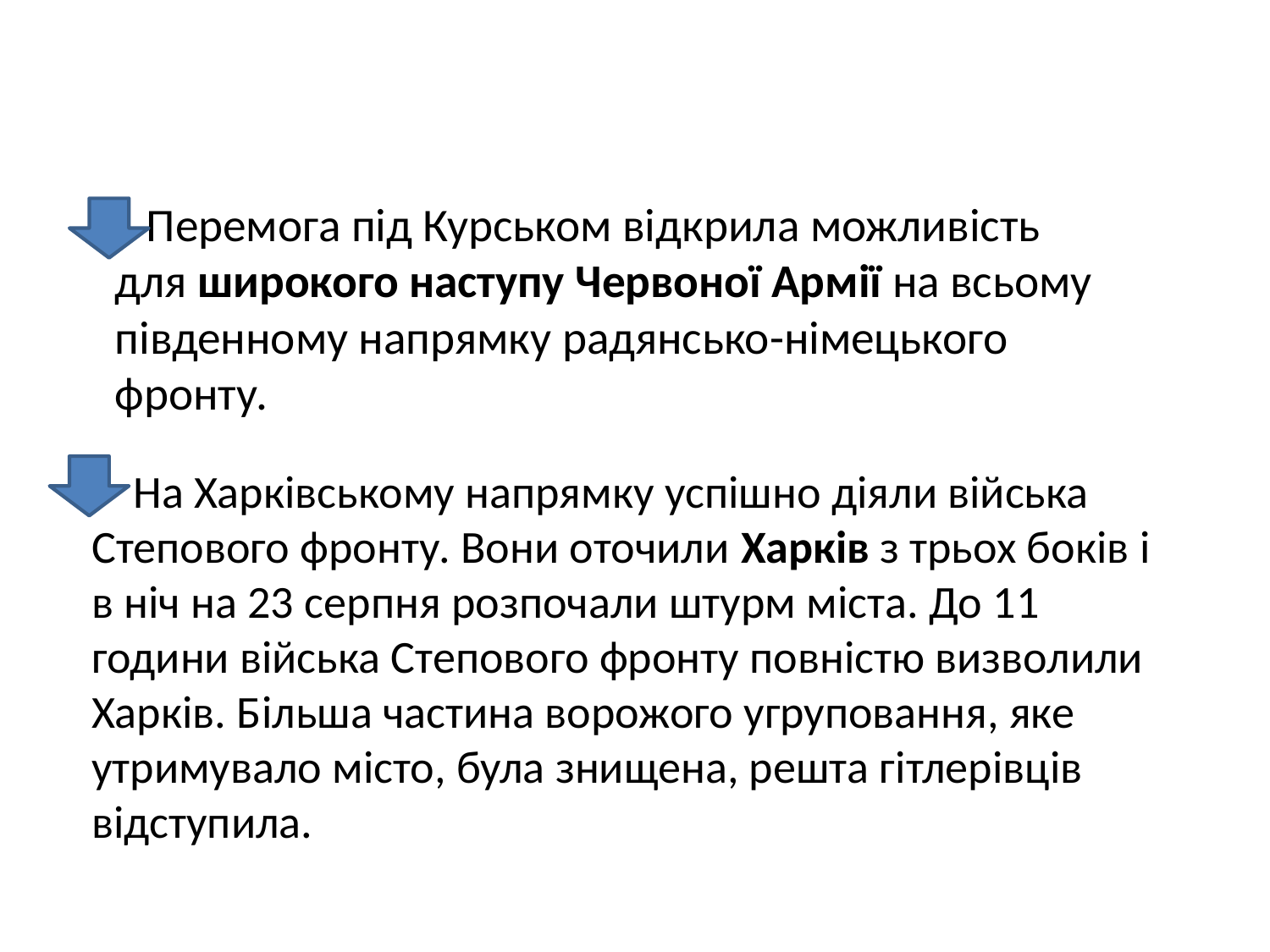

Перемога під Курськом відкрила можливість для широкого наступу Червоної Армії на всьому південному напрямку радянсько-німецького фронту.

    На Харківському напрямку успішно діяли війська Степового фронту. Вони оточили Харків з трьох боків і в ніч на 23 серпня розпочали штурм міста. До 11 години війська Степового фронту повністю визволили Харків. Більша частина ворожого угруповання, яке утримувало місто, була знищена, решта гітлерівців відступила.